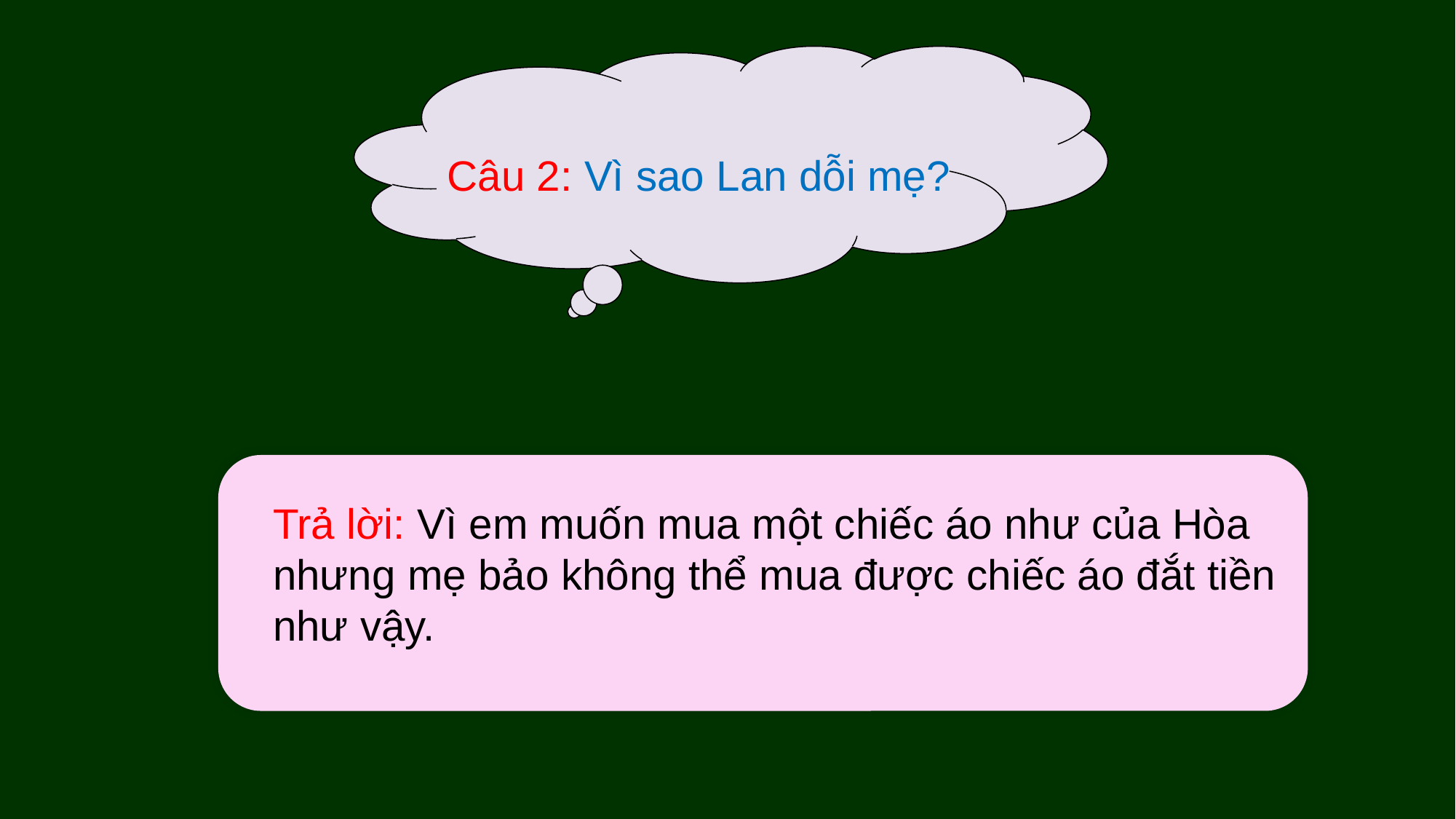

Câu 2: Vì sao Lan dỗi mẹ?

Trả lời: Vì em muốn mua một chiếc áo như của Hòa nhưng mẹ bảo không thể mua được chiếc áo đắt tiền như vậy.